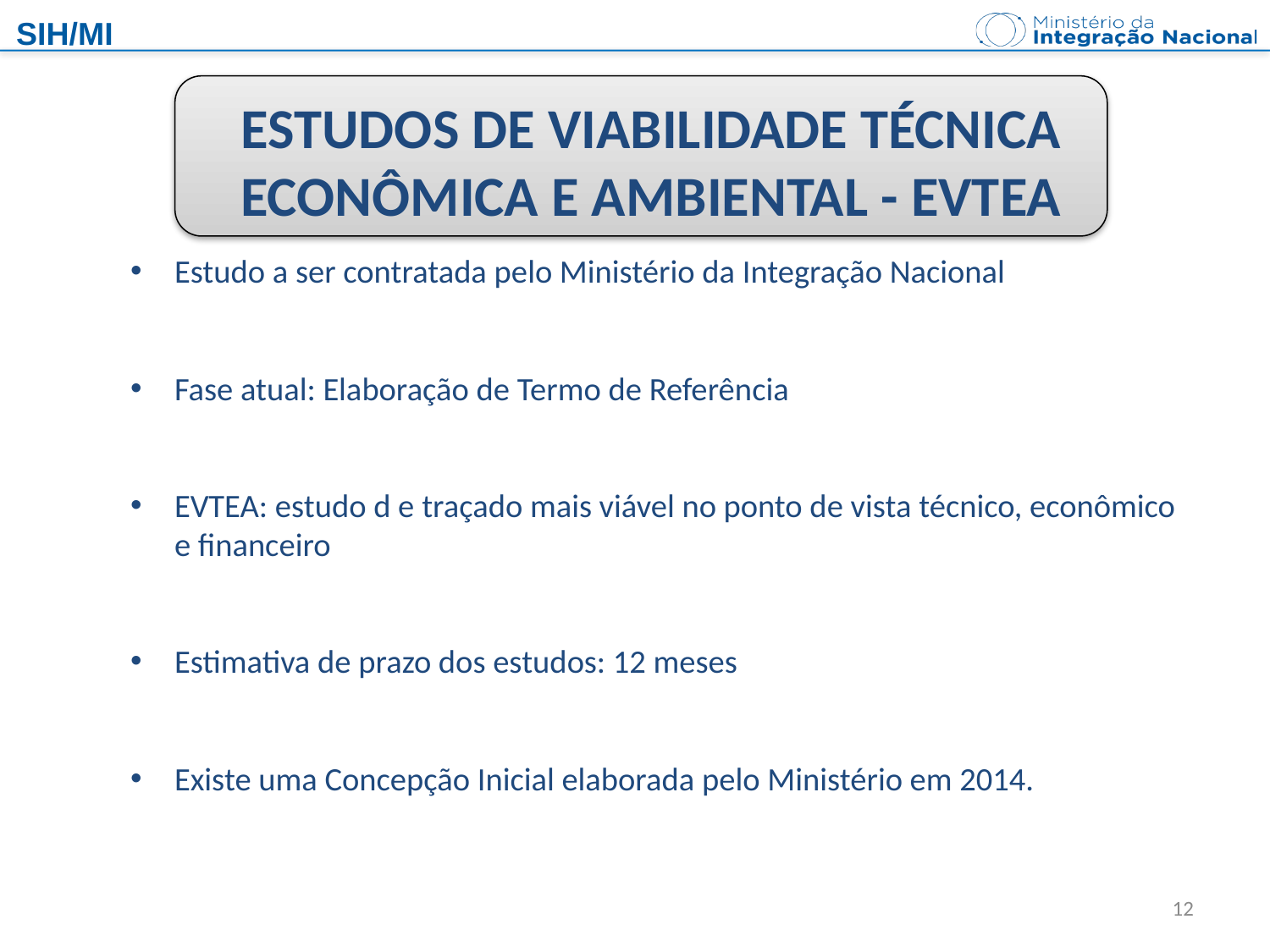

ESTUDOS DE VIABILIDADE TÉCNICA ECONÔMICA E AMBIENTAL - EVTEA

Estudo a ser contratada pelo Ministério da Integração Nacional

Fase atual: Elaboração de Termo de Referência

EVTEA: estudo d e traçado mais viável no ponto de vista técnico, econômico e financeiro

Estimativa de prazo dos estudos: 12 meses

Existe uma Concepção Inicial elaborada pelo Ministério em 2014.

12